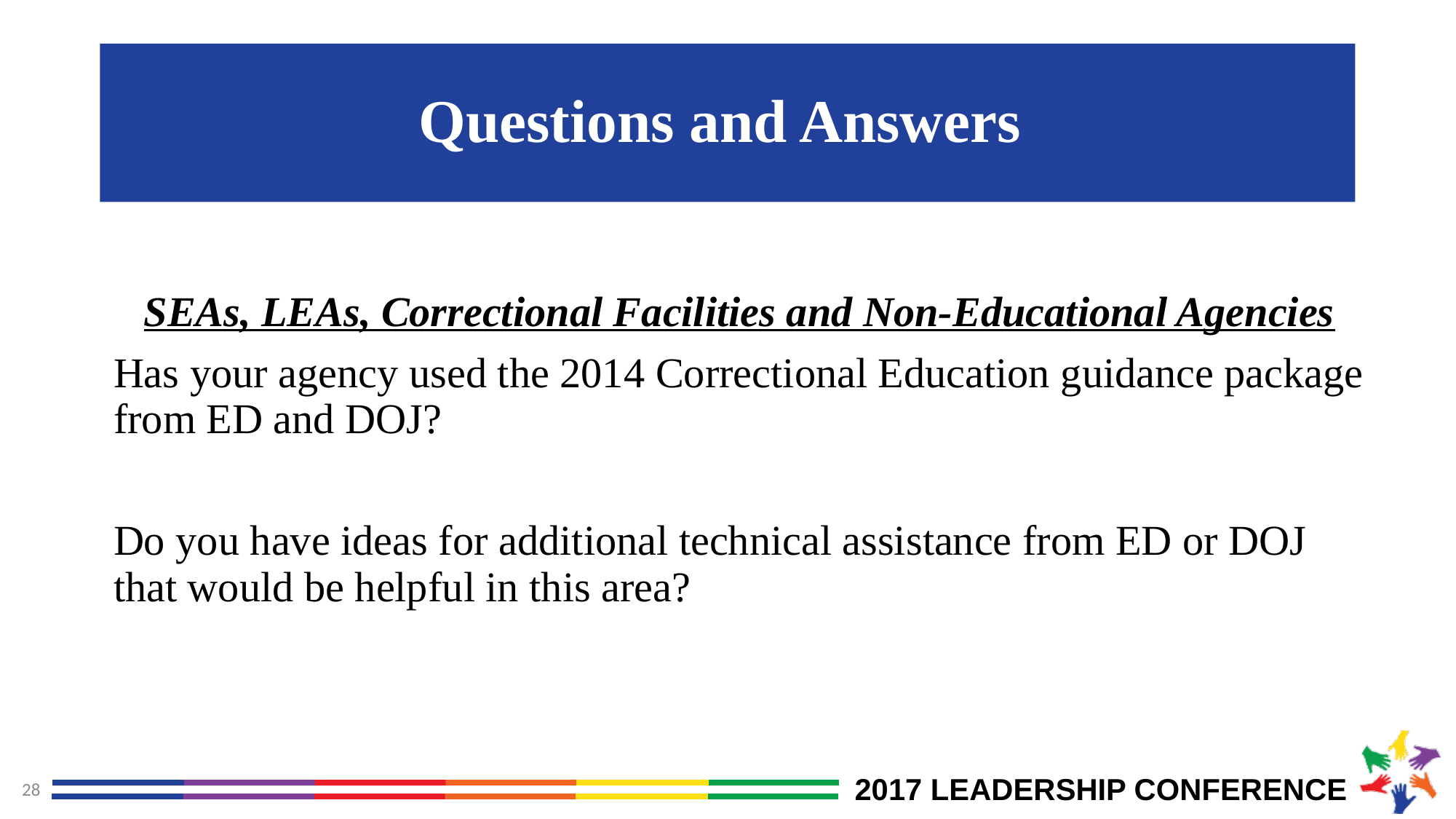

# Questions and Answers

SEAs, LEAs, Correctional Facilities and Non-Educational Agencies
Has your agency used the 2014 Correctional Education guidance package from ED and DOJ?

Do you have ideas for additional technical assistance from ED or DOJ that would be helpful in this area?

28